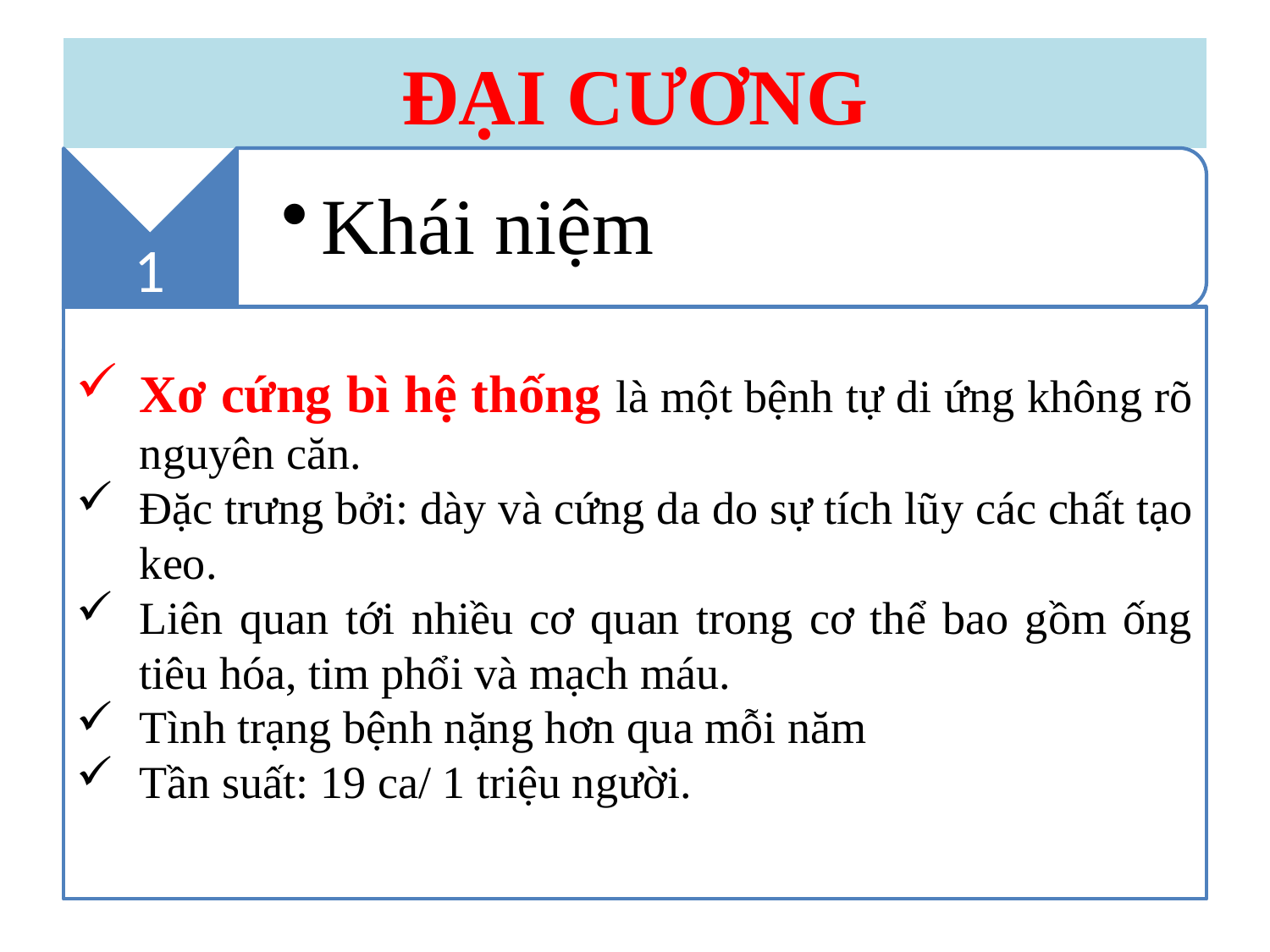

# ĐẠI CƯƠNG
1
Khái niệm
2
Yếu tố gây bệnh
Xơ cứng bì hệ thống là một bệnh tự di ứng không rõ nguyên căn.
Đặc trưng bởi: dày và cứng da do sự tích lũy các chất tạo keo.
Liên quan tới nhiều cơ quan trong cơ thể bao gồm ống tiêu hóa, tim phổi và mạch máu.
Tình trạng bệnh nặng hơn qua mỗi năm
Tần suất: 19 ca/ 1 triệu người.